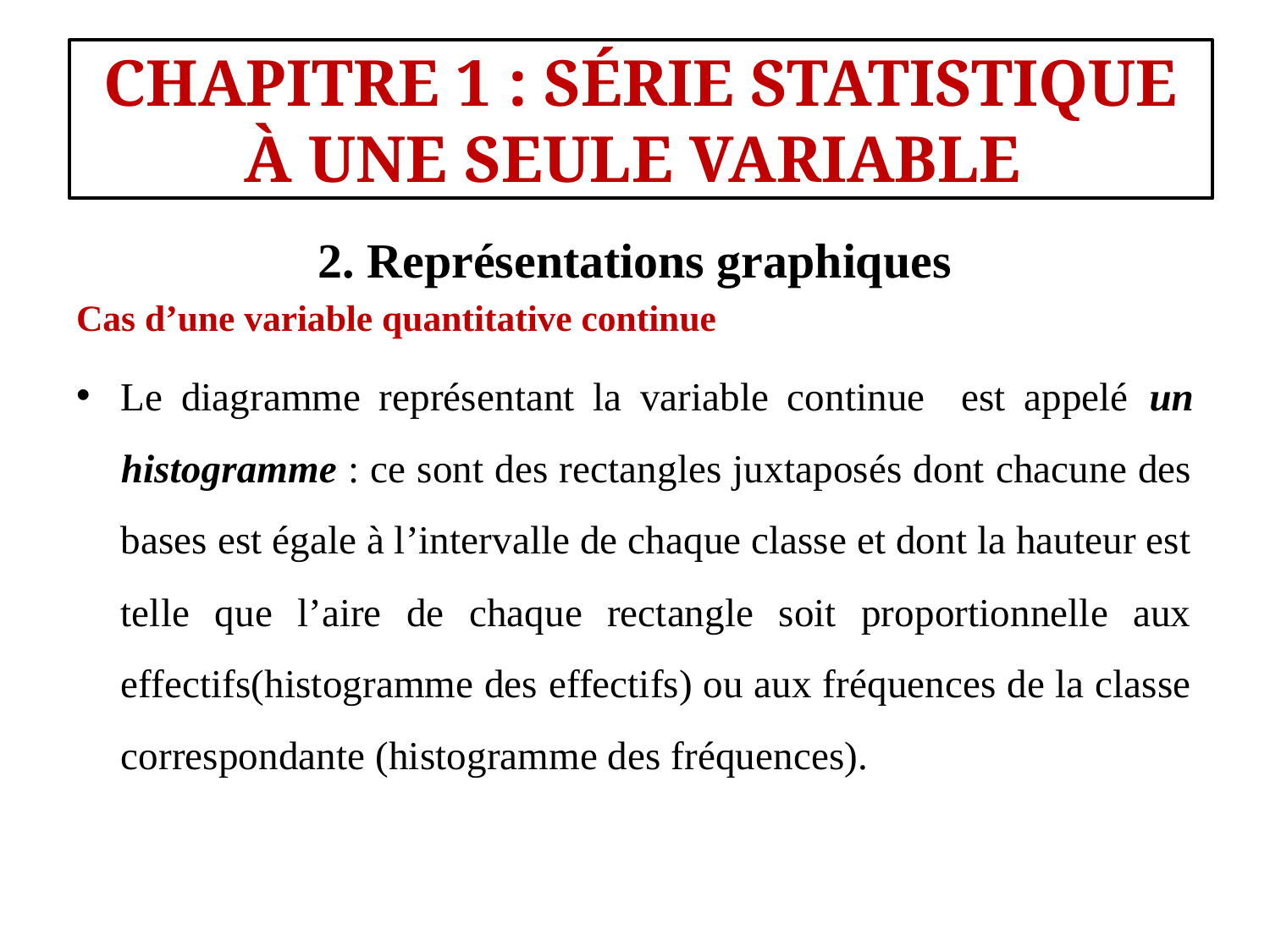

#
CHAPITRE 1 : SÉRIE STATISTIQUE À UNE SEULE VARIABLE
2. Représentations graphiques
Cas d’une variable quantitative continue
Le diagramme représentant la variable continue  est appelé un histogramme : ce sont des rectangles juxtaposés dont chacune des bases est égale à l’intervalle de chaque classe et dont la hauteur est telle que l’aire de chaque rectangle soit proportionnelle aux effectifs(histogramme des effectifs) ou aux fréquences de la classe correspondante (histogramme des fréquences).